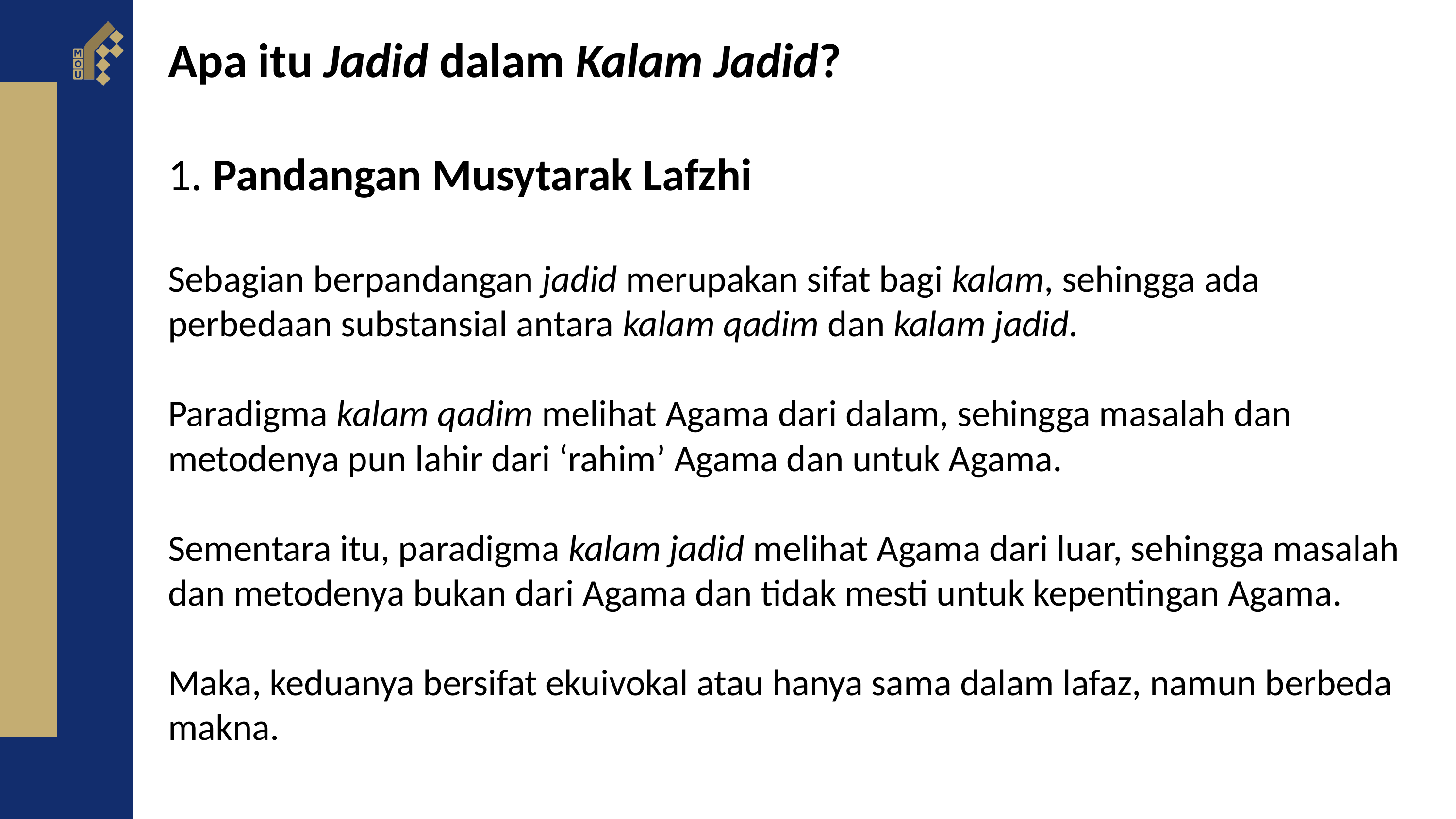

Apa itu Jadid dalam Kalam Jadid?

1. Pandangan Musytarak Lafzhi

Sebagian berpandangan jadid merupakan sifat bagi kalam, sehingga ada perbedaan substansial antara kalam qadim dan kalam jadid.

Paradigma kalam qadim melihat Agama dari dalam, sehingga masalah dan metodenya pun lahir dari ‘rahim’ Agama dan untuk Agama.

Sementara itu, paradigma kalam jadid melihat Agama dari luar, sehingga masalah dan metodenya bukan dari Agama dan tidak mesti untuk kepentingan Agama.

Maka, keduanya bersifat ekuivokal atau hanya sama dalam lafaz, namun berbeda makna.